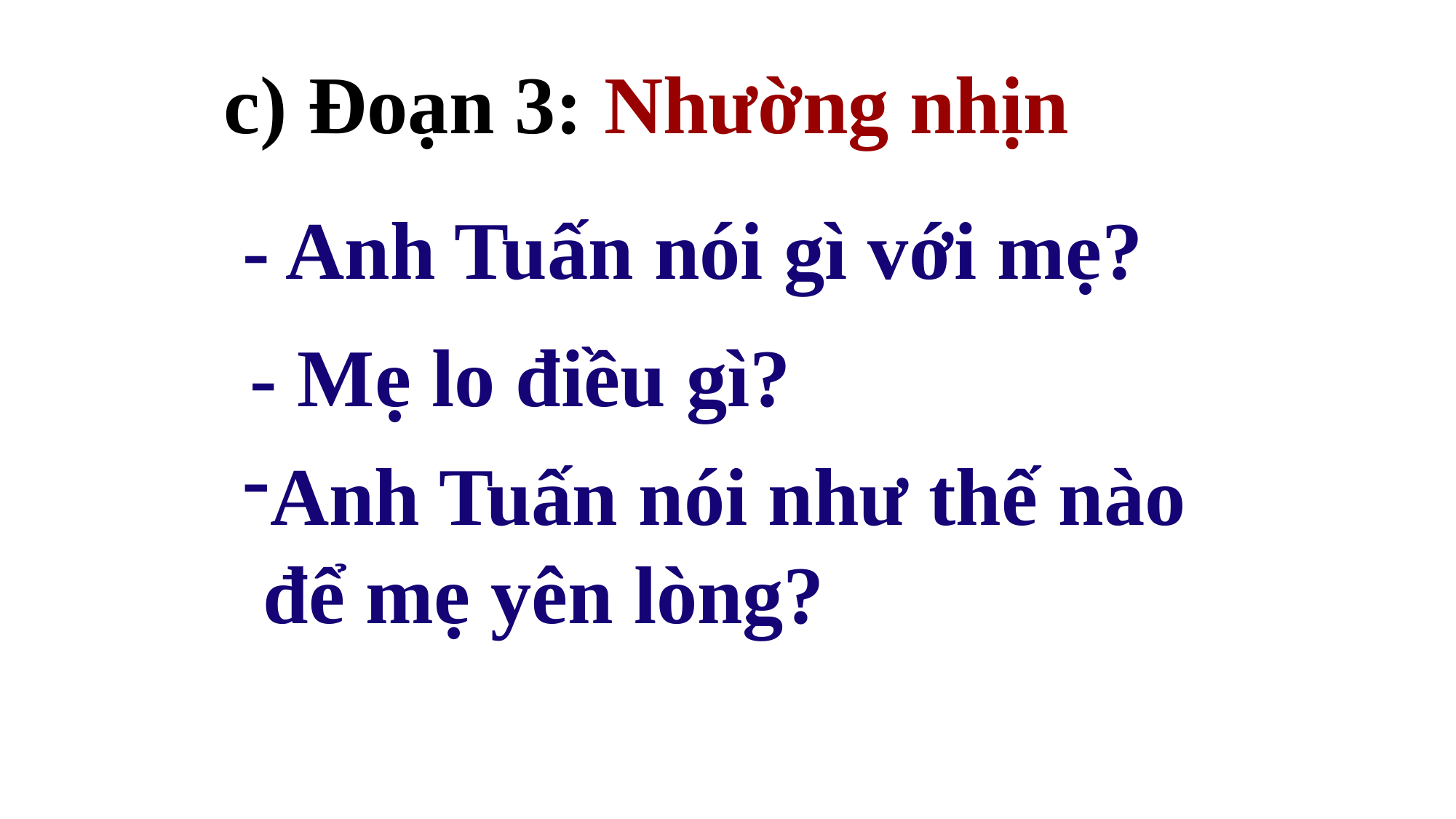

c) Đoạn 3: Nhường nhịn
- Anh Tuấn nói gì với mẹ?
- Mẹ lo điều gì?
Anh Tuấn nói như thế nào
 để mẹ yên lòng?